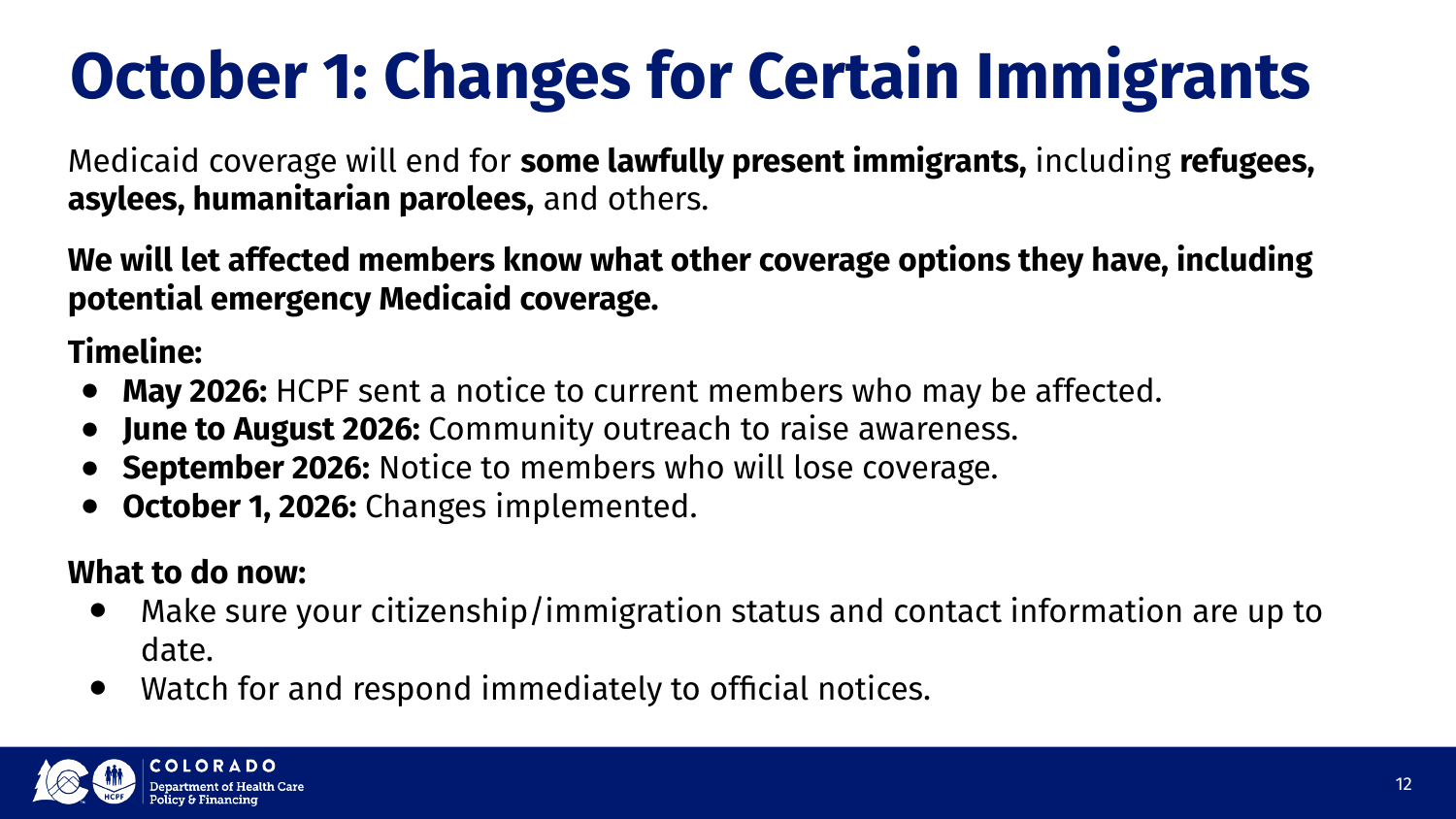

# October 1: Changes for Certain Immigrants

Medicaid coverage will end for some lawfully present immigrants, including refugees, asylees, humanitarian parolees, and others.

We will let affected members know what other coverage options they have, including potential emergency Medicaid coverage.

Timeline:
May 2026: HCPF sent a notice to current members who may be affected.
June to August 2026: Community outreach to raise awareness.
September 2026: Notice to members who will lose coverage.
October 1, 2026: Changes implemented.

What to do now:
Make sure your citizenship/immigration status and contact information are up to date.
Watch for and respond immediately to official notices.
12